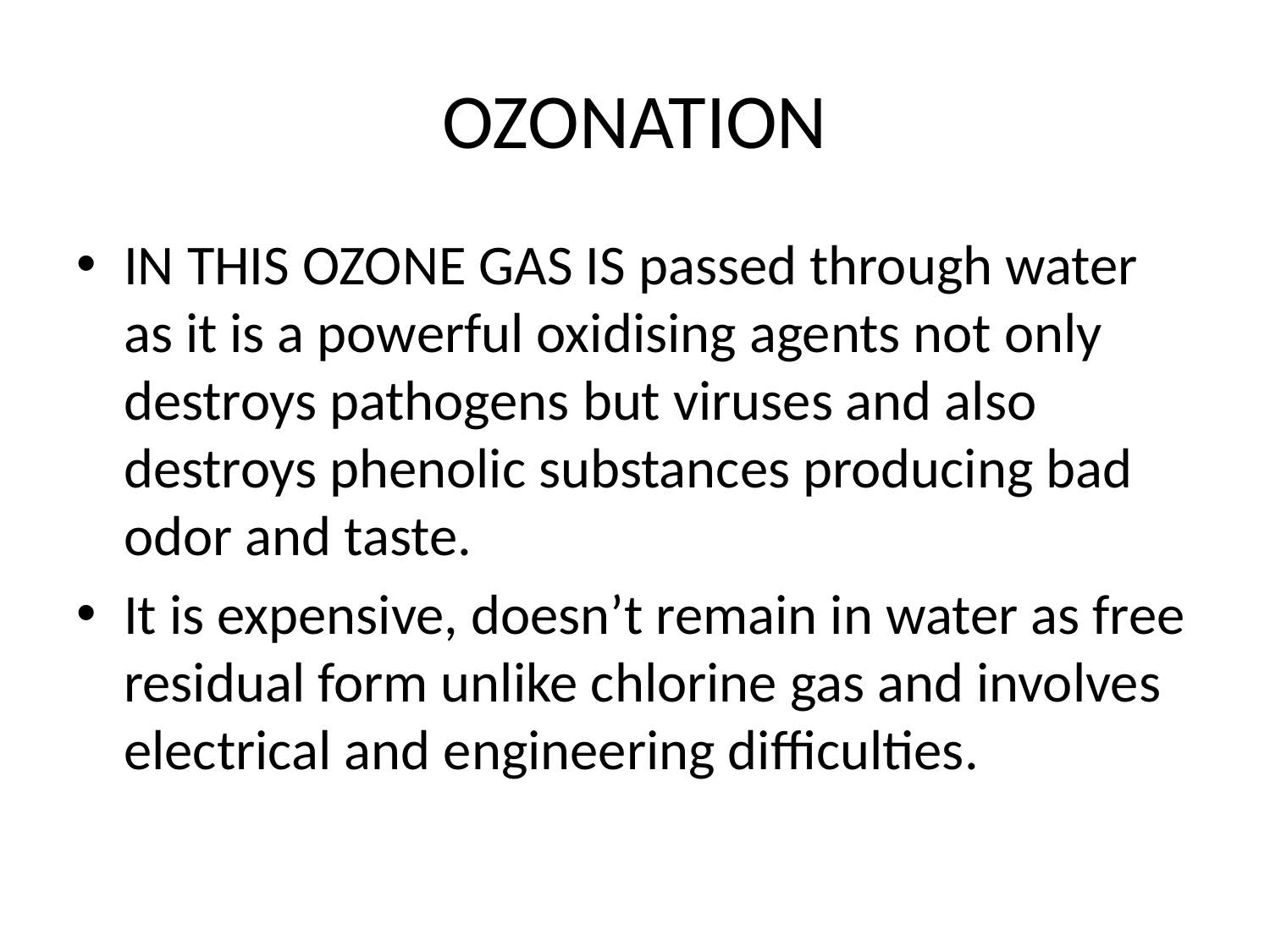

# OZONATION
IN THIS OZONE GAS IS passed through water as it is a powerful oxidising agents not only destroys pathogens but viruses and also destroys phenolic substances producing bad odor and taste.
It is expensive, doesn’t remain in water as free residual form unlike chlorine gas and involves electrical and engineering difficulties.